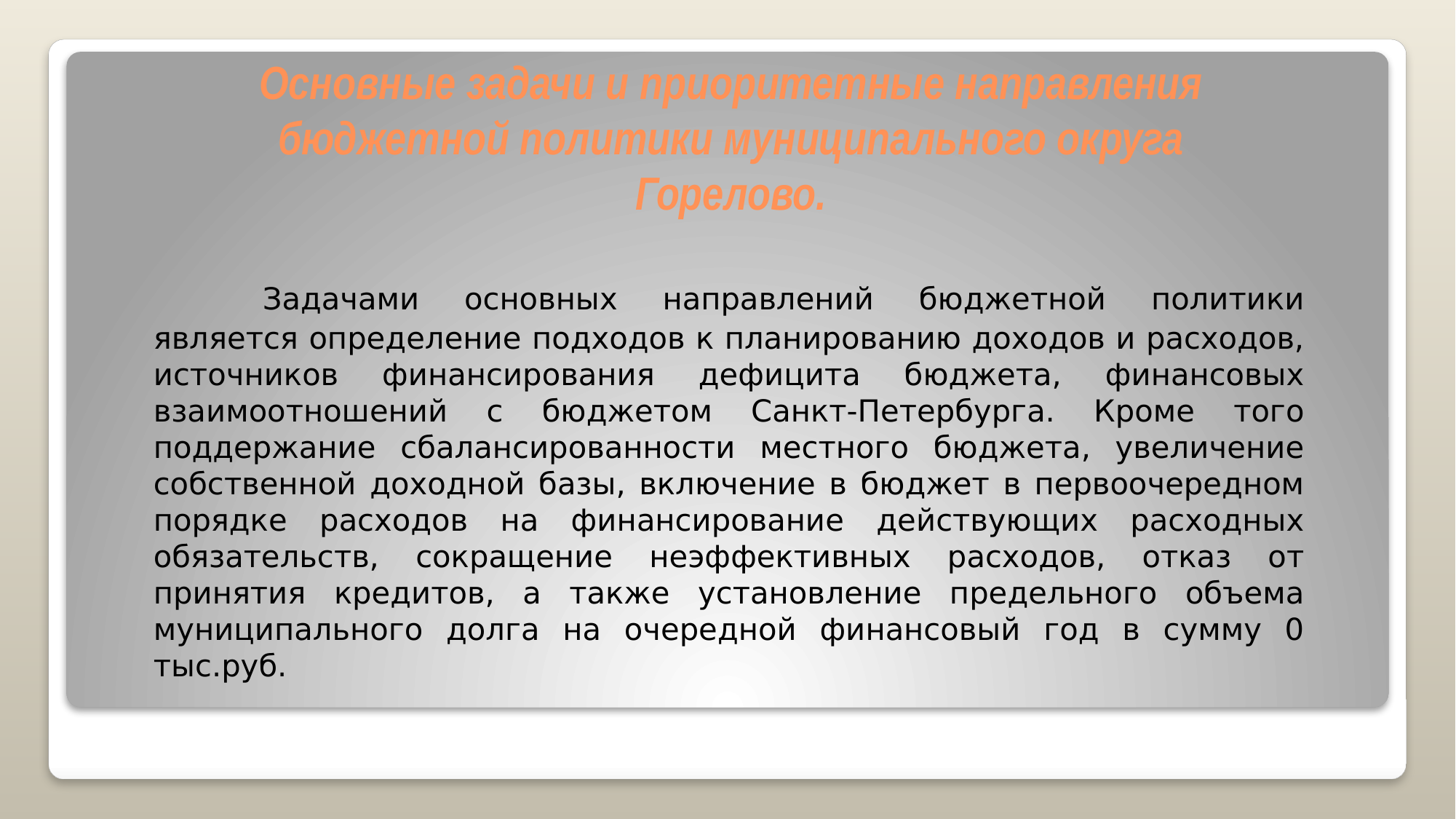

# Основные задачи и приоритетные направления бюджетной политики муниципального округа Горелово.
	Задачами основных направлений бюджетной политики является определение подходов к планированию доходов и расходов, источников финансирования дефицита бюджета, финансовых взаимоотношений с бюджетом Санкт-Петербурга. Кроме того поддержание сбалансированности местного бюджета, увеличение собственной доходной базы, включение в бюджет в первоочередном порядке расходов на финансирование действующих расходных обязательств, сокращение неэффективных расходов, отказ от принятия кредитов, а также установление предельного объема муниципального долга на очередной финансовый год в сумму 0 тыс.руб.